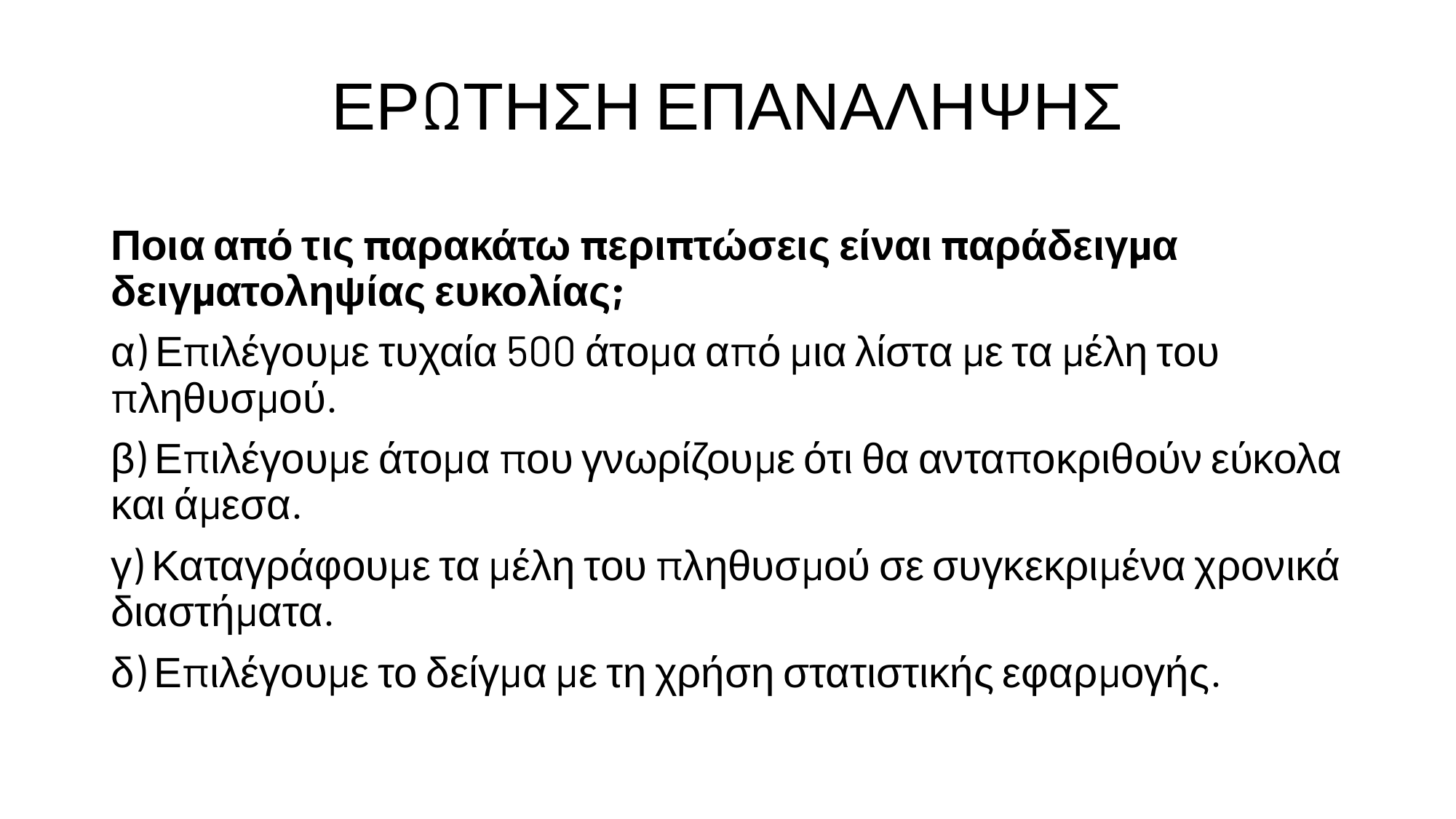

# ΕΡΩΤΗΣΗ ΕΠΑΝΑΛΗΨΗΣ
Ποια από τις παρακάτω περιπτώσεις είναι παράδειγμα δειγματοληψίας ευκολίας;
α) Επιλέγουμε τυχαία 500 άτομα από μια λίστα με τα μέλη του πληθυσμού.
β) Επιλέγουμε άτομα που γνωρίζουμε ότι θα ανταποκριθούν εύκολα και άμεσα.
γ) Καταγράφουμε τα μέλη του πληθυσμού σε συγκεκριμένα χρονικά διαστήματα.
δ) Επιλέγουμε το δείγμα με τη χρήση στατιστικής εφαρμογής.